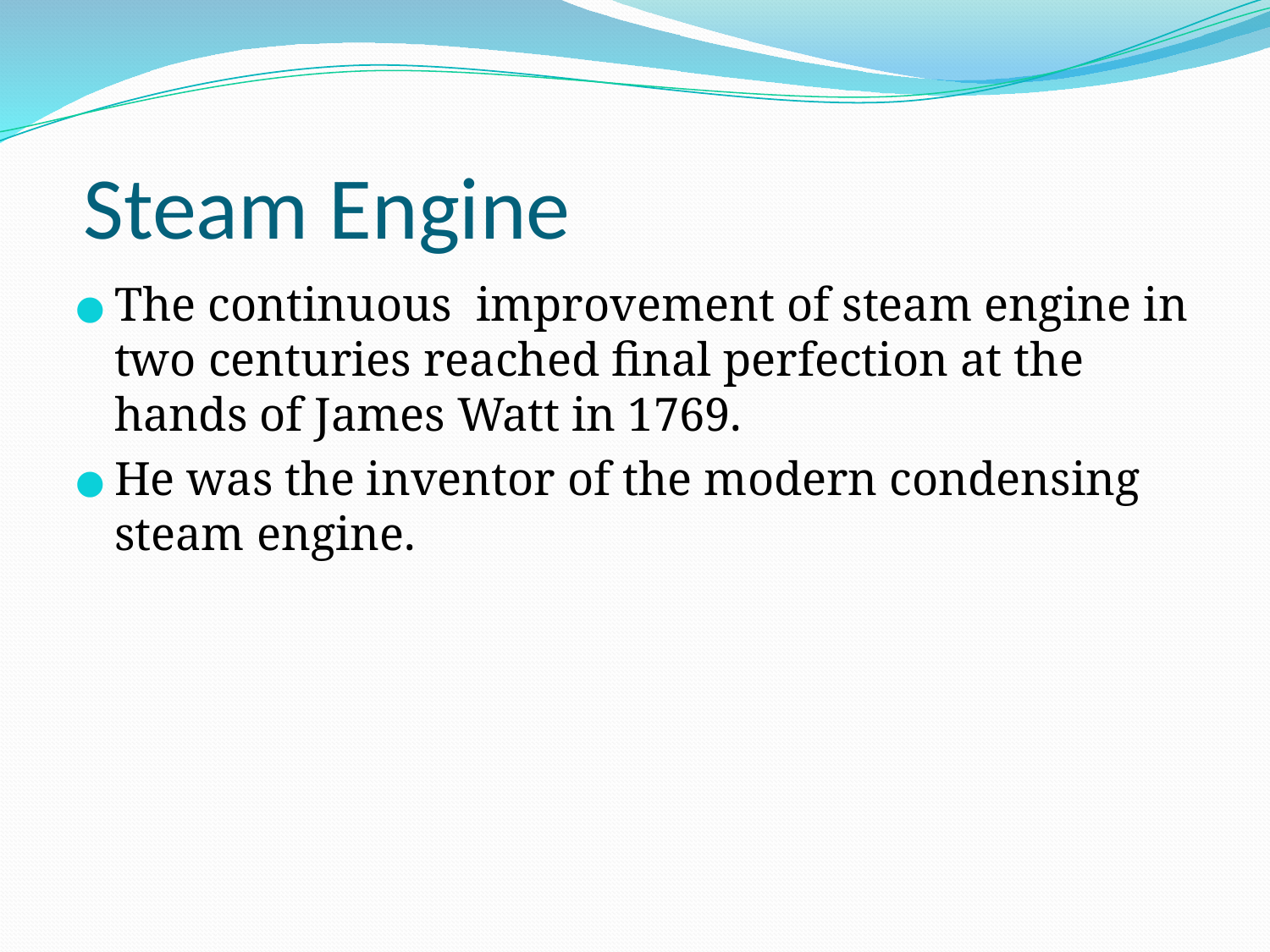

# Steam Engine
The continuous  improvement of steam engine in two centuries reached final perfection at the hands of James Watt in 1769.
He was the inventor of the modern condensing steam engine.